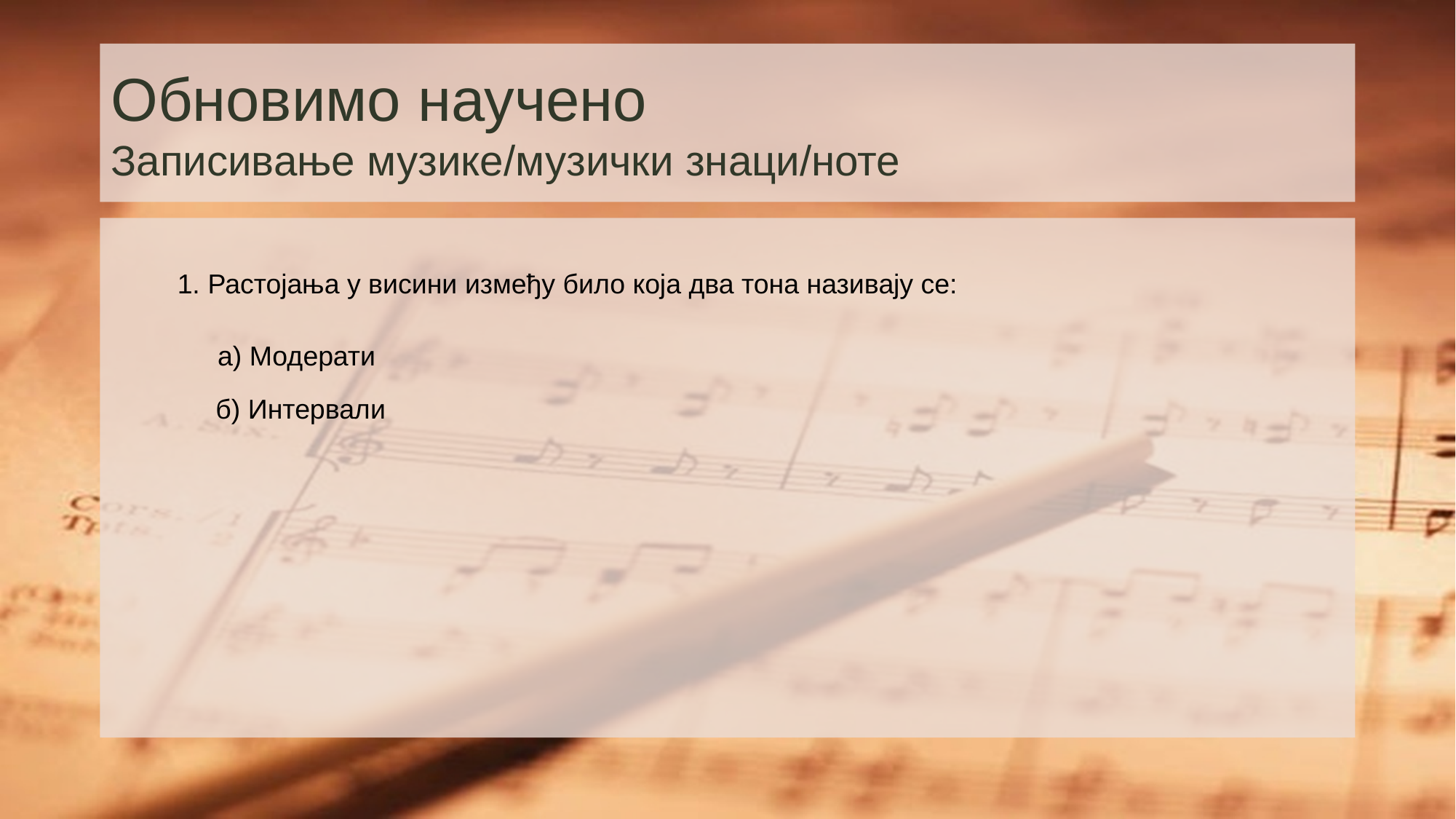

# Обновимо научено Записивање музике/музички знаци/ноте

1. Растојања у висини између било која два тона називају се:
а) Модерати
б) Интервали